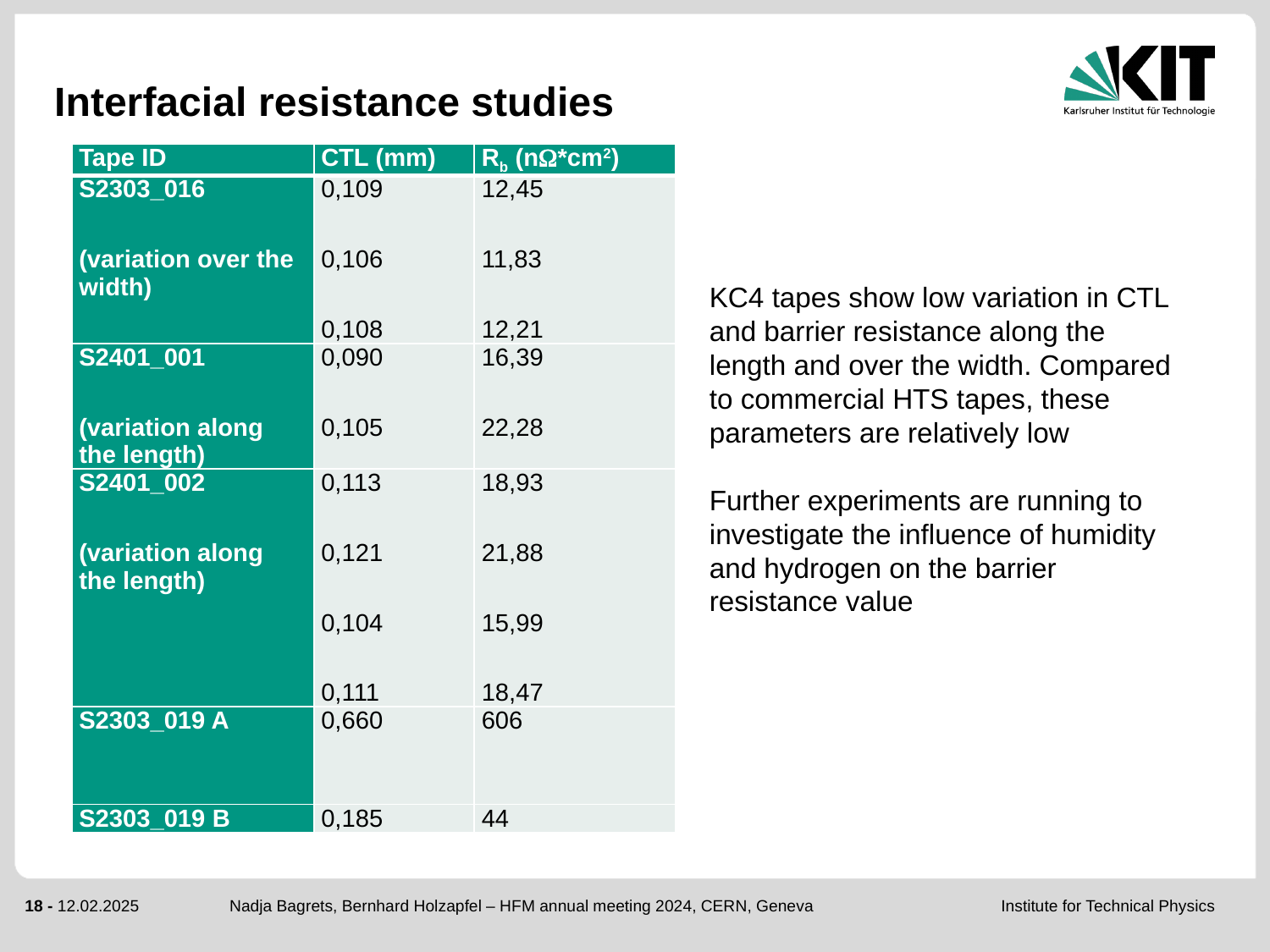

# Interfacial resistance studies
| Tape ID | CTL (mm) | Rb (nΩ\*cm2) |
| --- | --- | --- |
| S2303\_016 (variation over the width) | 0,109 0,106 0,108 | 12,45 11,83 12,21 |
| S2401\_001 (variation along the length) | 0,090 0,105 | 16,39 22,28 |
| S2401\_002 (variation along the length) | 0,113 0,121 0,104 0,111 | 18,93 21,88 15,99 18,47 |
| S2303\_019 A | 0,660 | 606 |
| S2303\_019 B | 0,185 | 44 |
KC4 tapes show low variation in CTL and barrier resistance along the length and over the width. Compared to commercial HTS tapes, these parameters are relatively low

Further experiments are running to investigate the influence of humidity  and hydrogen on the barrier resistance value